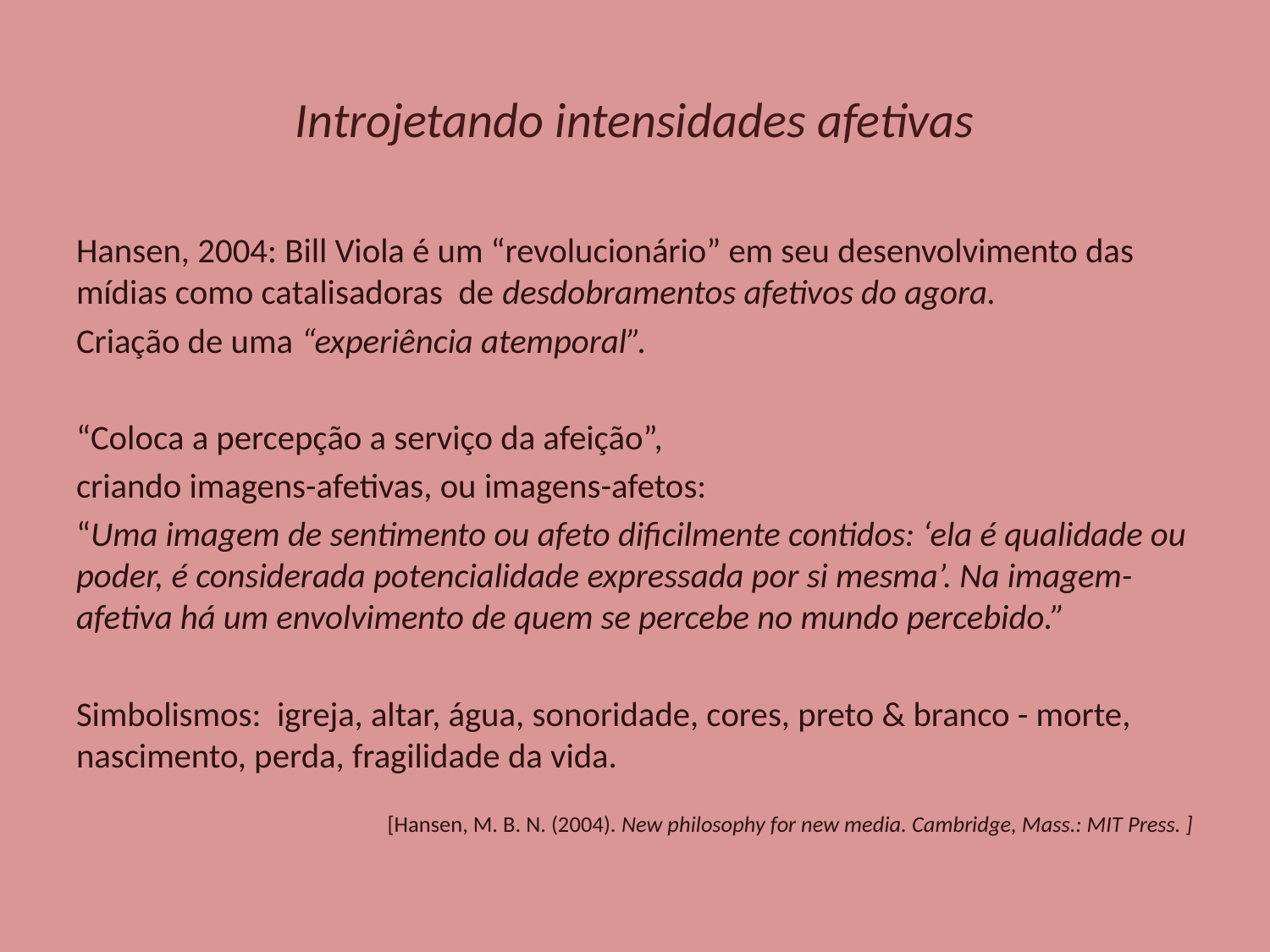

# Introjetando intensidades afetivas
Hansen, 2004: Bill Viola é um “revolucionário” em seu desenvolvimento das mídias como catalisadoras  de desdobramentos afetivos do agora.
Criação de uma “experiência atemporal”.

“Coloca a percepção a serviço da afeição”,
criando imagens-afetivas, ou imagens-afetos:
“Uma imagem de sentimento ou afeto dificilmente contidos: ‘ela é qualidade ou poder, é considerada potencialidade expressada por si mesma’. Na imagem-afetiva há um envolvimento de quem se percebe no mundo percebido.”

Simbolismos:  igreja, altar, água, sonoridade, cores, preto & branco - morte, nascimento, perda, fragilidade da vida.

[Hansen, M. B. N. (2004). New philosophy for new media. Cambridge, Mass.: MIT Press. ]